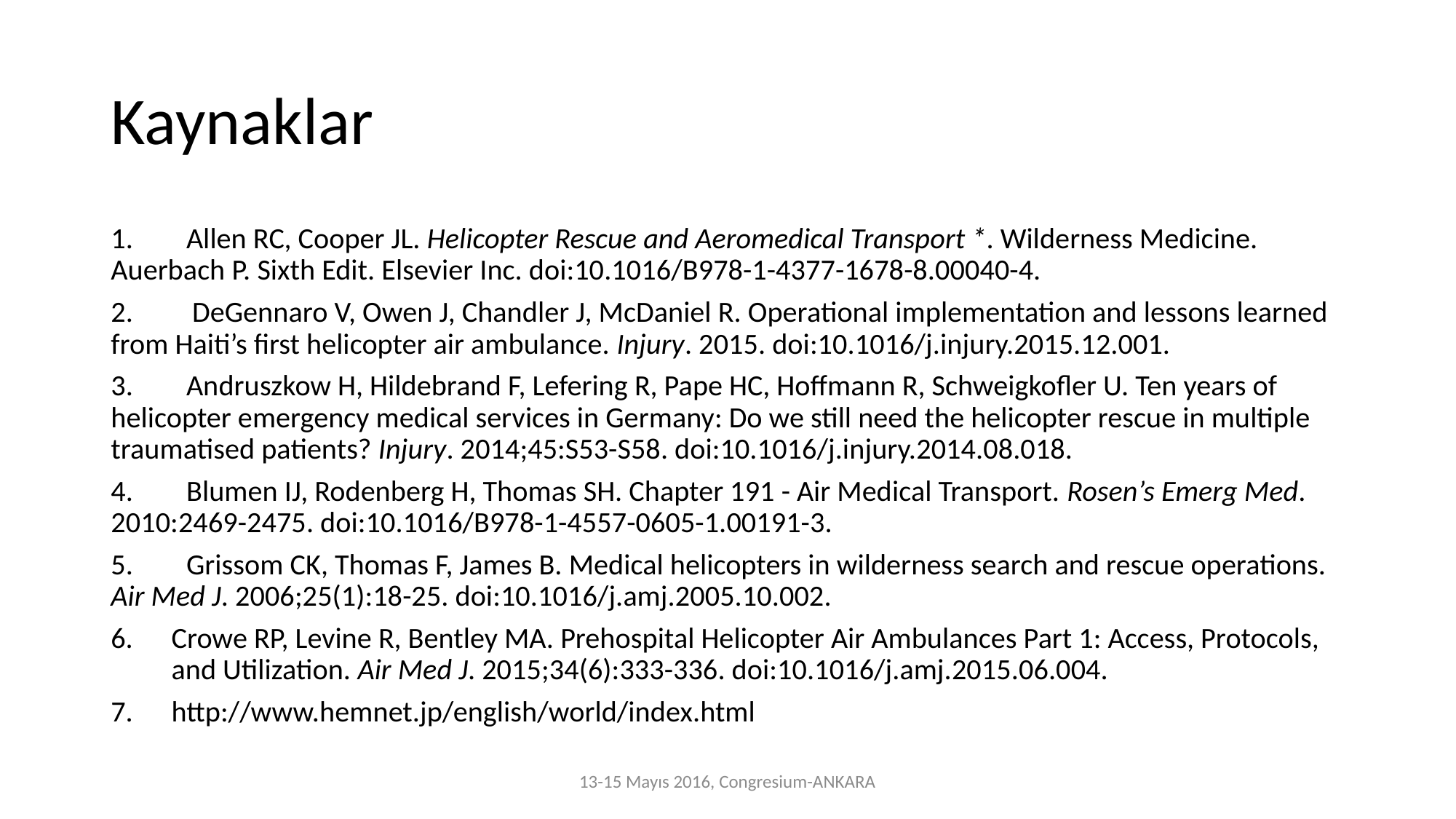

# Kaynaklar
1. 	Allen RC, Cooper JL. Helicopter Rescue and Aeromedical Transport *. Wilderness Medicine. Auerbach P. Sixth Edit. Elsevier Inc. doi:10.1016/B978-1-4377-1678-8.00040-4.
2.         DeGennaro V, Owen J, Chandler J, McDaniel R. Operational implementation and lessons learned from Haiti’s first helicopter air ambulance. Injury. 2015. doi:10.1016/j.injury.2015.12.001.
3. 	Andruszkow H, Hildebrand F, Lefering R, Pape HC, Hoffmann R, Schweigkofler U. Ten years of helicopter emergency medical services in Germany: Do we still need the helicopter rescue in multiple traumatised patients? Injury. 2014;45:S53-S58. doi:10.1016/j.injury.2014.08.018.
4. 	Blumen IJ, Rodenberg H, Thomas SH. Chapter 191 - Air Medical Transport. Rosen’s Emerg Med. 2010:2469-2475. doi:10.1016/B978-1-4557-0605-1.00191-3.
5. 	Grissom CK, Thomas F, James B. Medical helicopters in wilderness search and rescue operations. Air Med J. 2006;25(1):18-25. doi:10.1016/j.amj.2005.10.002.
Crowe RP, Levine R, Bentley MA. Prehospital Helicopter Air Ambulances Part 1: Access, Protocols, and Utilization. Air Med J. 2015;34(6):333-336. doi:10.1016/j.amj.2015.06.004.
http://www.hemnet.jp/english/world/index.html

13-15 Mayıs 2016, Congresium-ANKARA